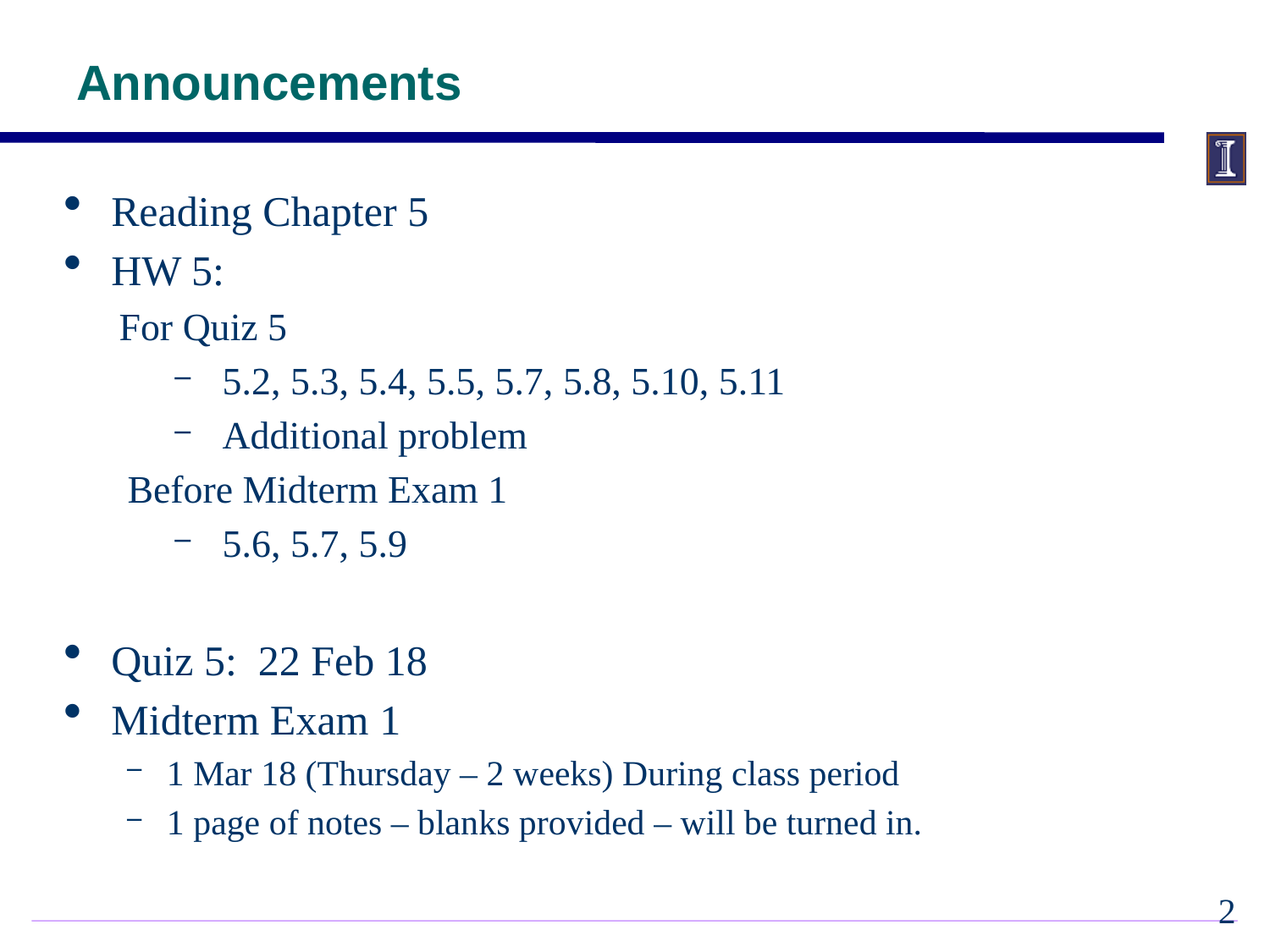

# Announcements
Reading Chapter 5
HW 5:
For Quiz 5
5.2, 5.3, 5.4, 5.5, 5.7, 5.8, 5.10, 5.11
Additional problem
Before Midterm Exam 1
5.6, 5.7, 5.9

Quiz 5:  22 Feb 18
Midterm Exam 1
1 Mar 18 (Thursday – 2 weeks) During class period
1 page of notes – blanks provided – will be turned in.

2